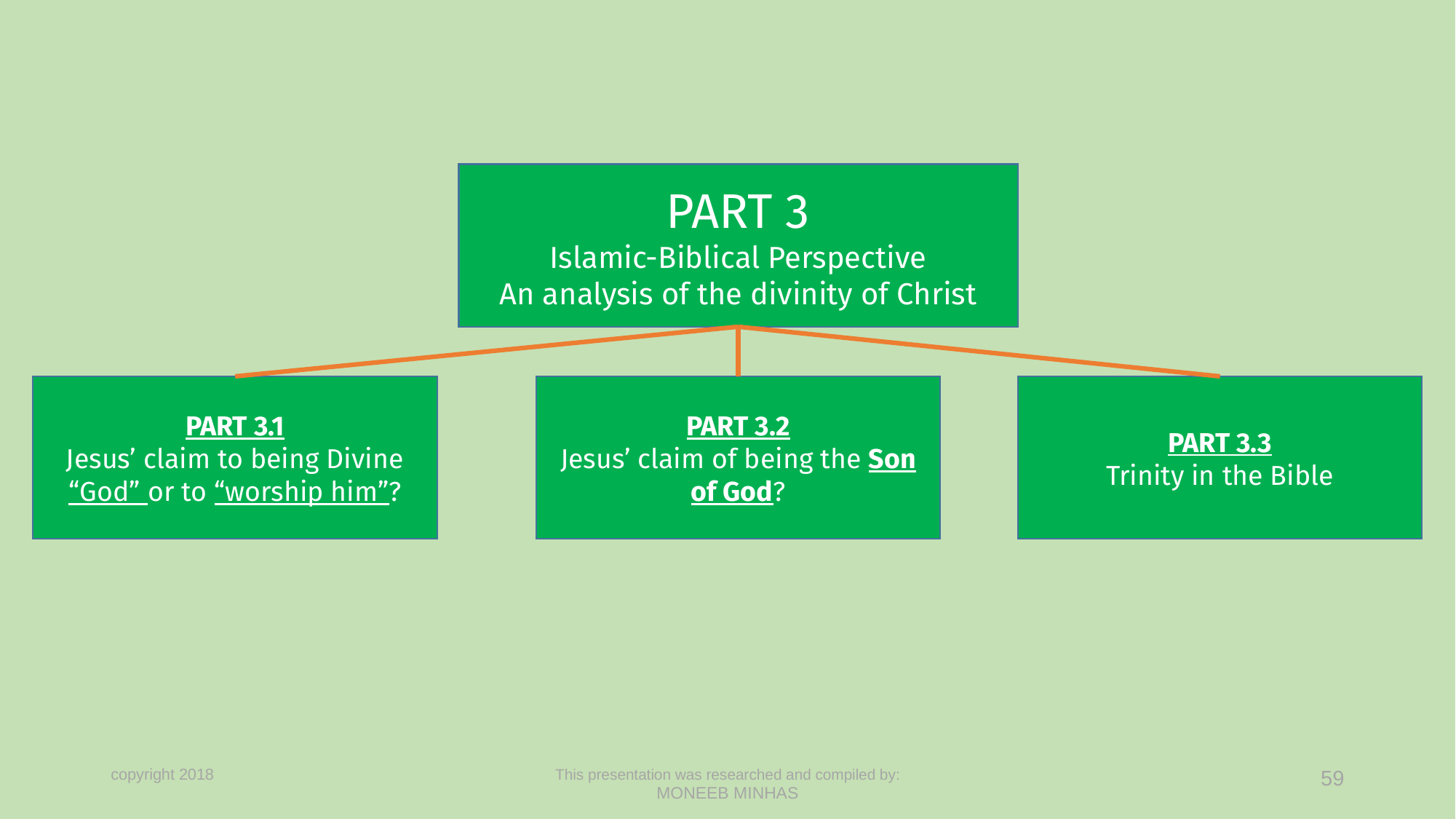

PART 3
Islamic-Biblical Perspective
An analysis of the divinity of Christ
PART 3.1
Jesus’ claim to being Divine “God” or to “worship him”?
PART 3.2
Jesus’ claim of being the Son of God?
PART 3.3
Trinity in the Bible
copyright 2018
This presentation was researched and compiled by:
MONEEB MINHAS

59